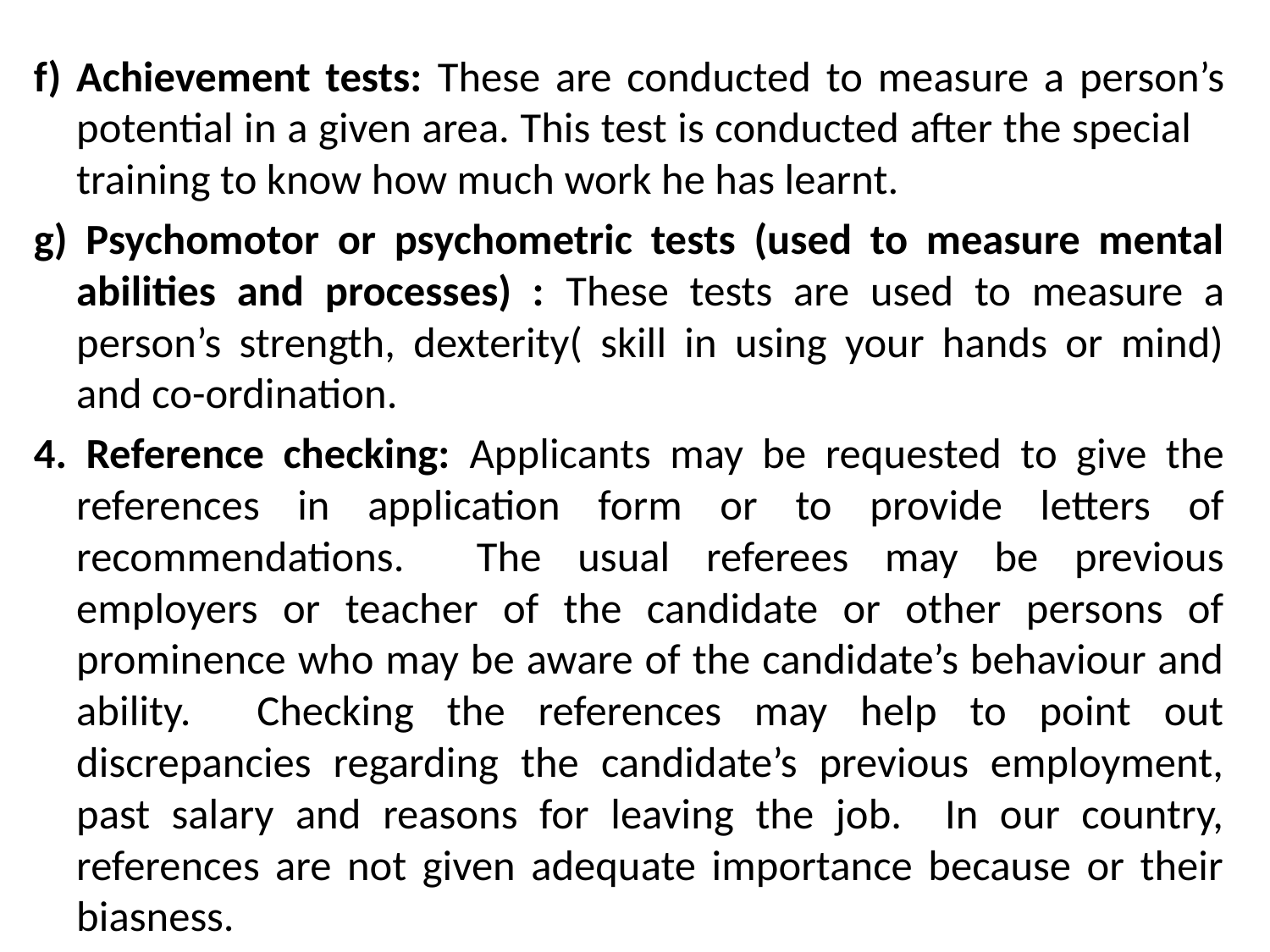

f) Achievement tests: These are conducted to measure a person’s potential in a given area. This test is conducted after the special    training to know how much work he has learnt.
g) Psychomotor or psychometric tests (used to measure mental abilities and processes) : These tests are used to measure a person’s strength, dexterity( skill in using your hands or mind) and co-ordination.
4. Reference checking: Applicants may be requested to give the references in application form or to provide letters of recommendations.  The usual referees may be previous employers or teacher of the candidate or other persons of prominence who may be aware of the candidate’s behaviour and ability.  Checking the references may help to point out discrepancies regarding the candidate’s previous employment, past salary and reasons for leaving the job.  In our country, references are not given adequate importance because or their biasness.